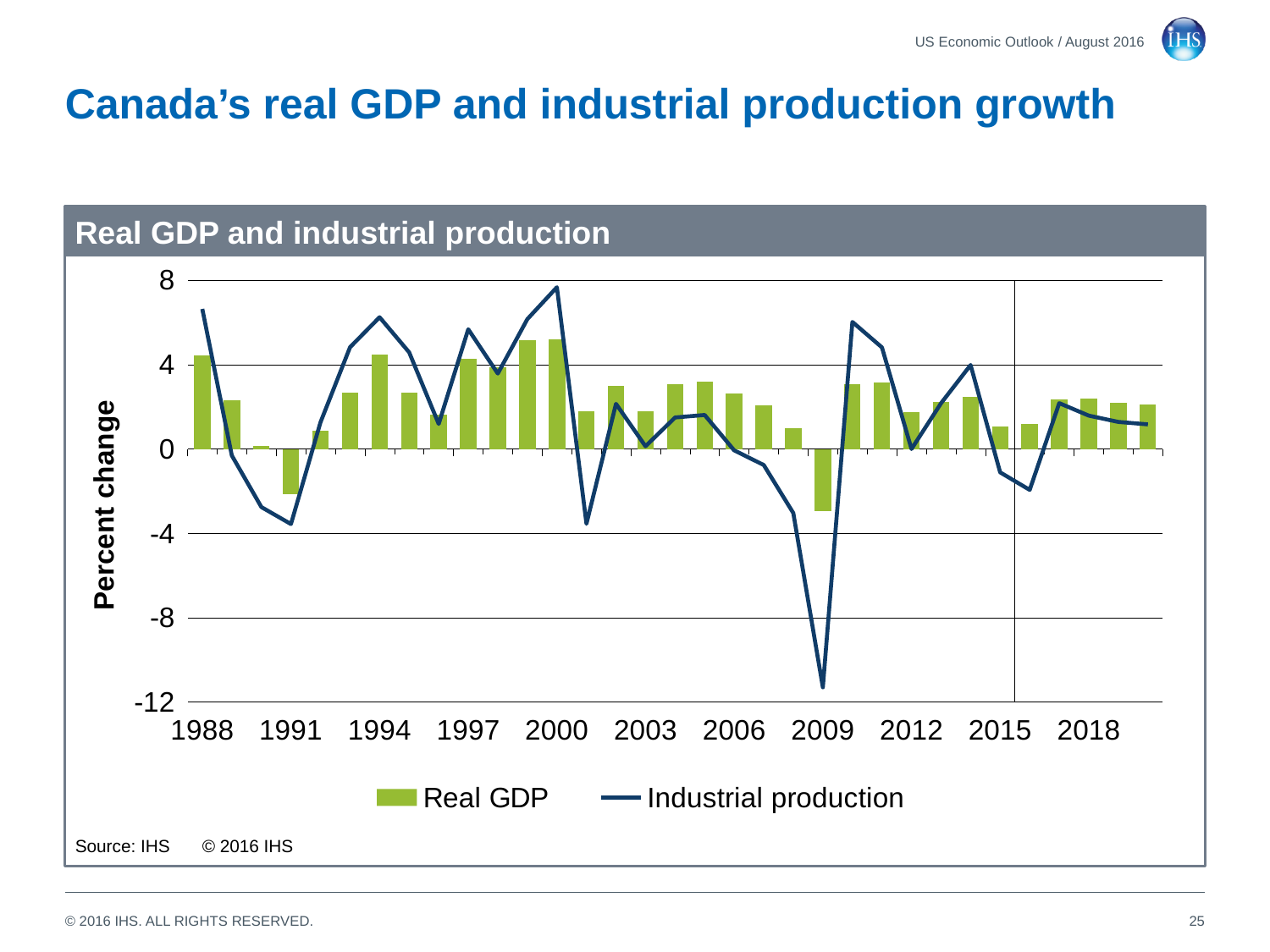

US Economic Outlook / August 2016
# Canada’s real GDP and industrial production growth
Real GDP and industrial production

### Chart

| Category | Real GDP | Industrial production |
|---|---|---|
| 32143 | 4.429428926912292 | 6.6403951640013 |
| 32509 | 2.3239226456444944 | -0.3102744047053019 |
| 32874 | 0.15434612117672944 | -2.7533209728809687 |
| 33239 | -2.1256932995429305 | -3.5601423045531484 |
| 33604 | 0.882976477306241 | 1.2685004988356674 |
| 33970 | 2.655262561803773 | 4.826445365070842 |
| 34335 | 4.493500409594997 | 6.247145676029596 |
| 34700 | 2.6777084386411687 | 4.583822713777687 |
| 35065 | 1.6110020188710108 | 1.1885845039089962 |
| 35431 | 4.279882291520921 | 5.675950426326536 |
| 35796 | 3.881714881079401 | 3.578704398056654 |
| 36161 | 5.16319107951324 | 6.157603653524957 |
| 36526 | 5.182732096133825 | 7.670295803264793 |
| 36892 | 1.7707812961721412 | -3.5445179719959645 |
| 37257 | 3.010035990549564 | 2.141974628430021 |
| 37622 | 1.8022736402881765 | 0.13094577086747444 |
| 37987 | 3.0859794563097287 | 1.4939962161243154 |
| 38353 | 3.201382138674136 | 1.6140337424228821 |
| 38718 | 2.623395978747501 | -0.06308307628402067 |
| 39083 | 2.0627642425658625 | -0.7583478555327707 |
| 39448 | 1.0003609713688635 | -3.0365025152007337 |
| 39814 | -2.949571911182025 | -11.299867285413022 |
| 40179 | 3.083465095302196 | 6.025007713310315 |
| 40544 | 3.1412199901192257 | 4.817139567192983 |
| 40909 | 1.7455185515941718 | -0.0008955678354460874 |
| 41275 | 2.218022902573935 | 2.1708758731873172 |
| 41640 | 2.4729080213950807 | 3.9827378656655426 |
| 42005 | 1.0782975138162956 | -1.1056302211676303 |
| 42370 | 1.192363608420188 | -1.9391960797265908 |
| 42736 | 2.353243254431314 | 2.174981239795071 |
| 43101 | 2.4088435987615453 | 1.5823329093290541 |
| 43466 | 2.1941852988851096 | 1.2835438375182973 |
| 43831 | 2.1191222603274444 | 1.1676725268964907 |
|  | None | None |
|  | None | None |
|  | None | None |
|  | None | None |
Source: IHS	© 2016 IHS
25